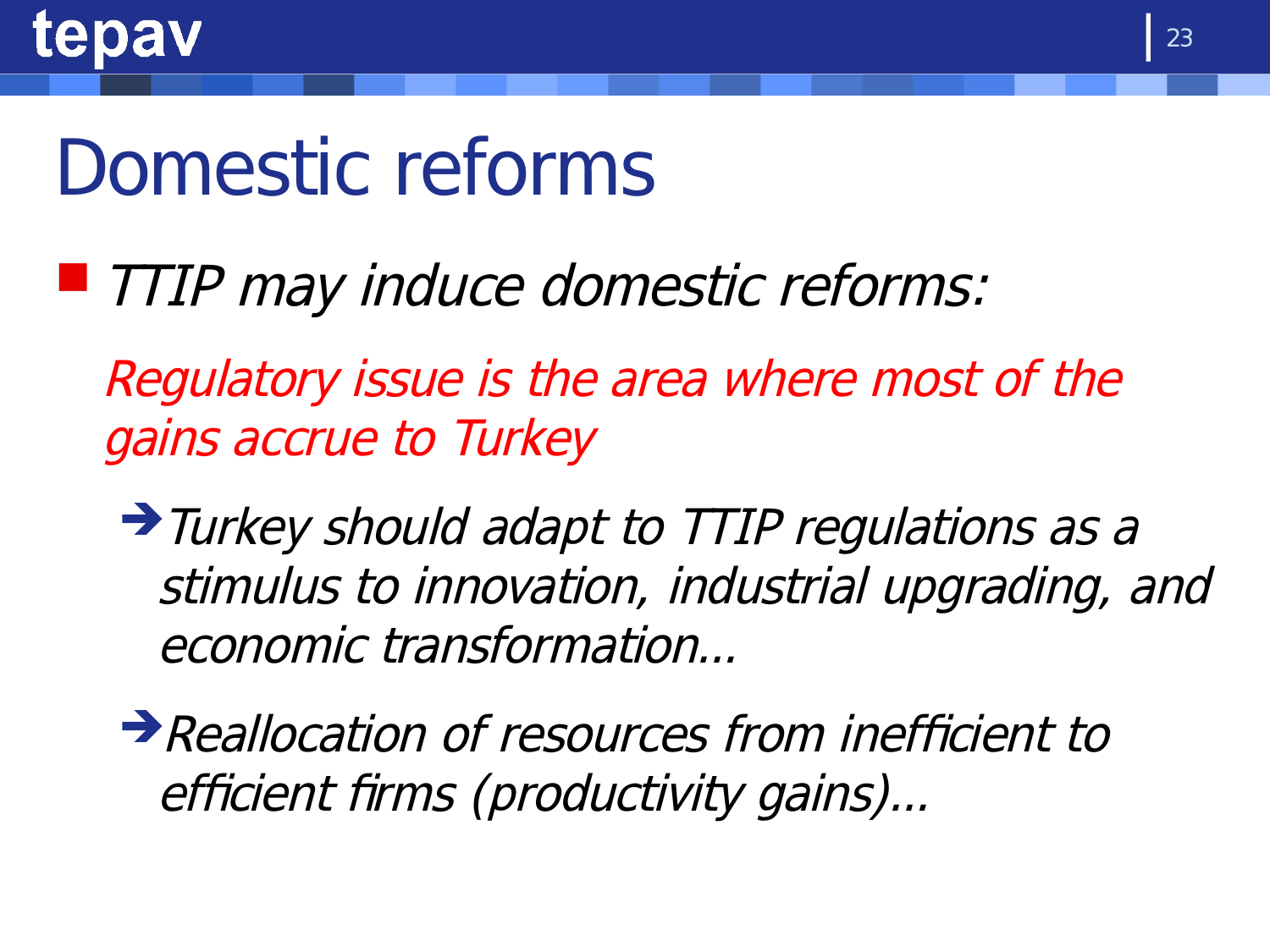

23
# Domestic reforms
TTIP may induce domestic reforms:

	Regulatory issue is the area where most of the gains accrue to Turkey

Turkey should adapt to TTIP regulations as a stimulus to innovation, industrial upgrading, and economic transformation…

Reallocation of resources from inefficient to efficient firms (productivity gains)…